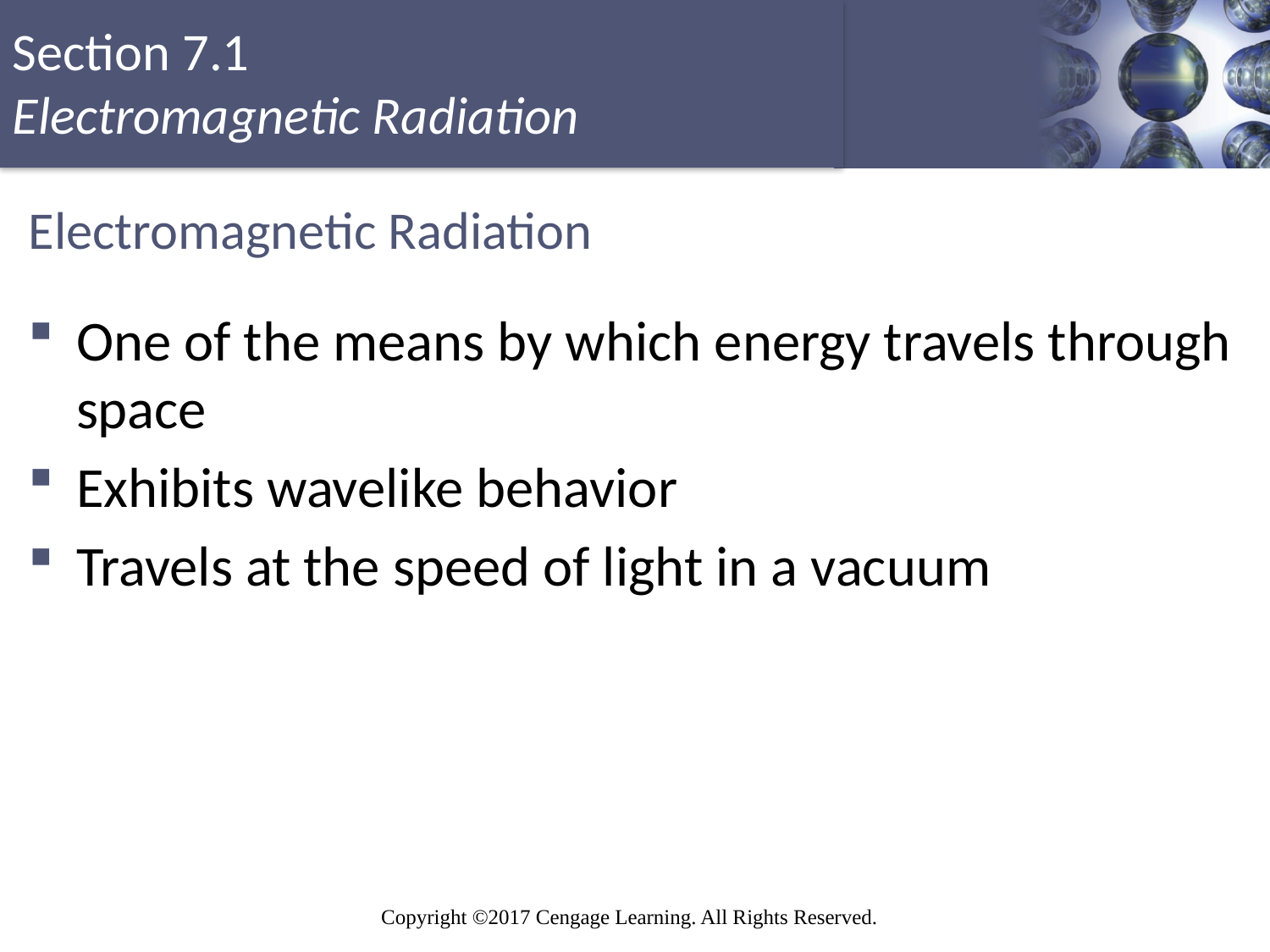

# Electromagnetic Radiation
One of the means by which energy travels through space
Exhibits wavelike behavior
Travels at the speed of light in a vacuum
Copyright © Cengage Learning. All rights reserved
3